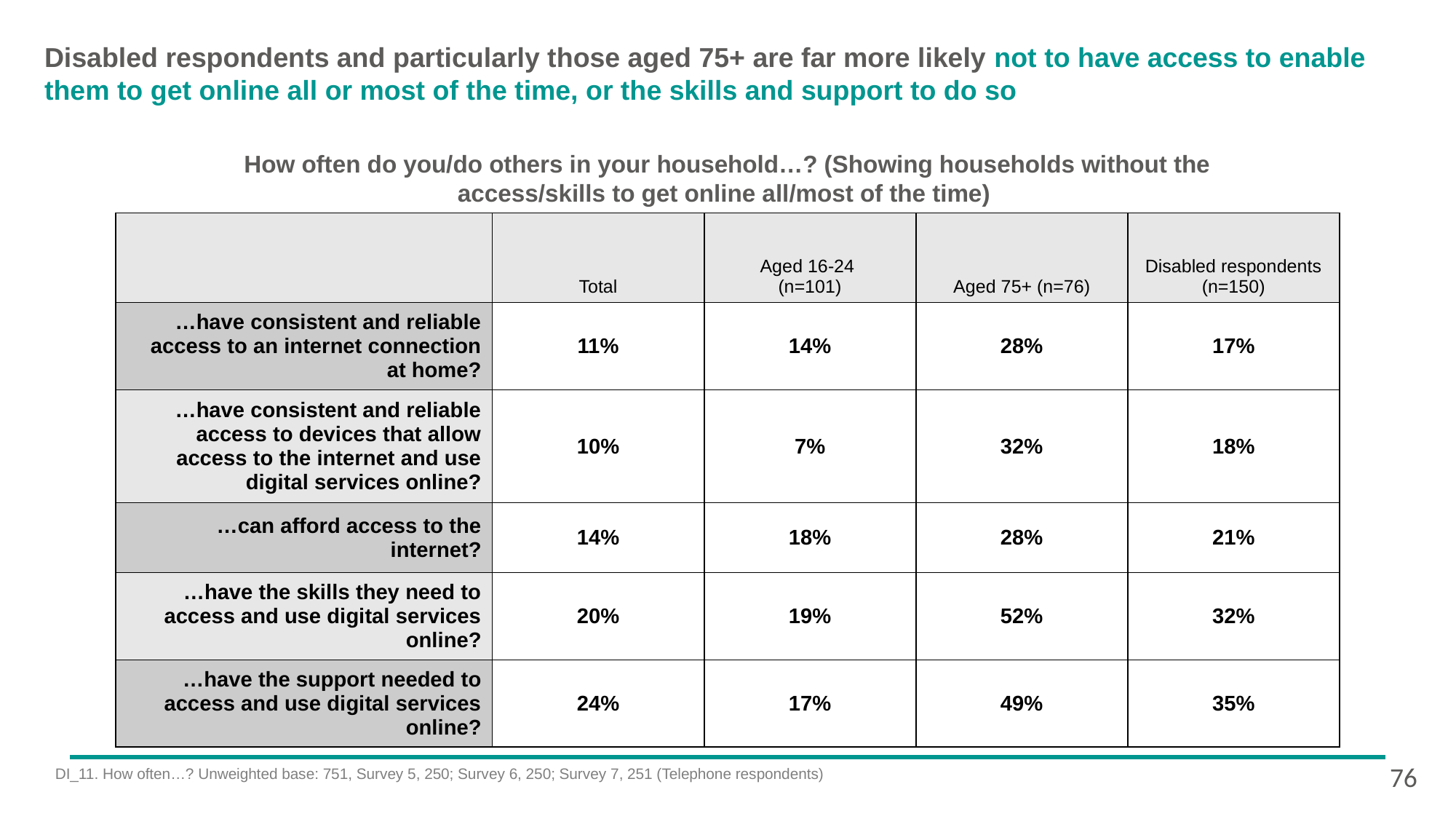

# Disabled respondents and particularly those aged 75+ are far more likely not to have access to enable them to get online all or most of the time, or the skills and support to do so
How often do you/do others in your household…? (Showing households without the access/skills to get online all/most of the time)
|  | Total | Aged 16-24 (n=101) | Aged 75+ (n=76) | Disabled respondents (n=150) |
| --- | --- | --- | --- | --- |
| …have consistent and reliable access to an internet connection at home? | 11% | 14% | 28% | 17% |
| …have consistent and reliable access to devices that allow access to the internet and use digital services online? | 10% | 7% | 32% | 18% |
| …can afford access to the internet? | 14% | 18% | 28% | 21% |
| …have the skills they need to access and use digital services online? | 20% | 19% | 52% | 32% |
| …have the support needed to access and use digital services online? | 24% | 17% | 49% | 35% |
76
DI_11. How often…? Unweighted base: 751, Survey 5, 250; Survey 6, 250; Survey 7, 251 (Telephone respondents)